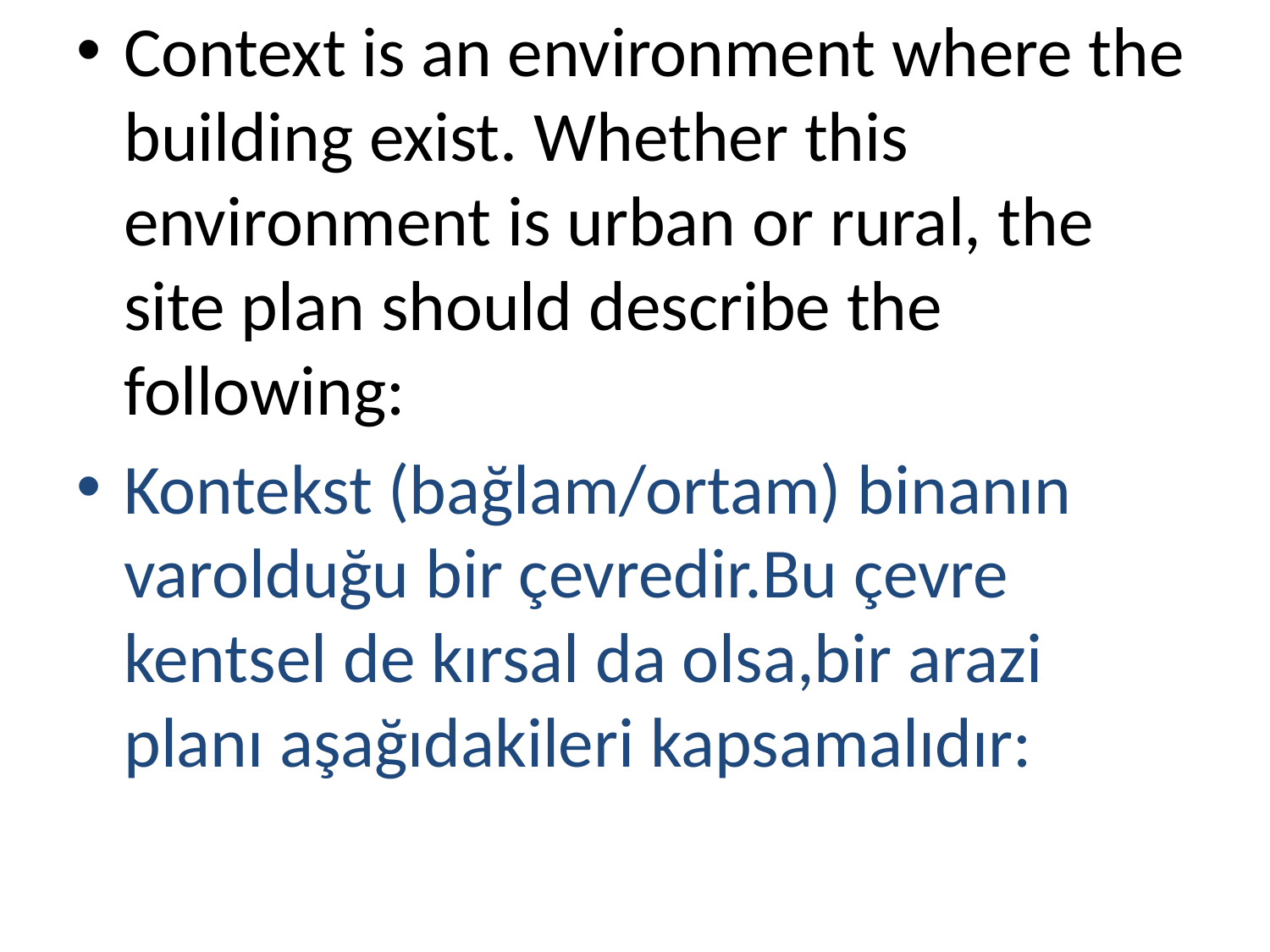

Context is an environment where the building exist. Whether this environment is urban or rural, the site plan should describe the following:
Kontekst (bağlam/ortam) binanın varolduğu bir çevredir.Bu çevre kentsel de kırsal da olsa,bir arazi planı aşağıdakileri kapsamalıdır: